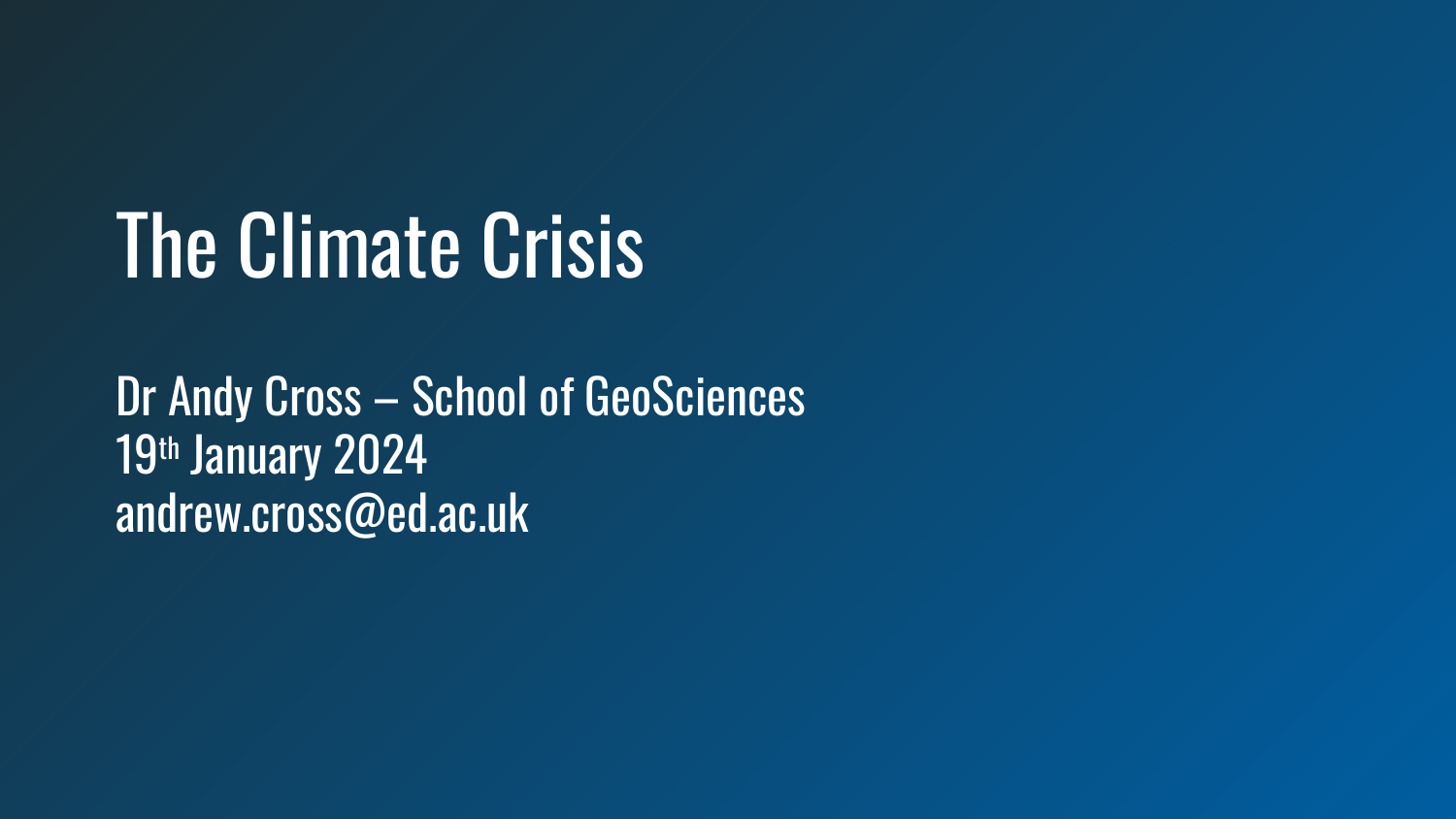

The Climate Crisis
Dr Andy Cross – School of GeoSciences
19th January 2024
andrew.cross@ed.ac.uk